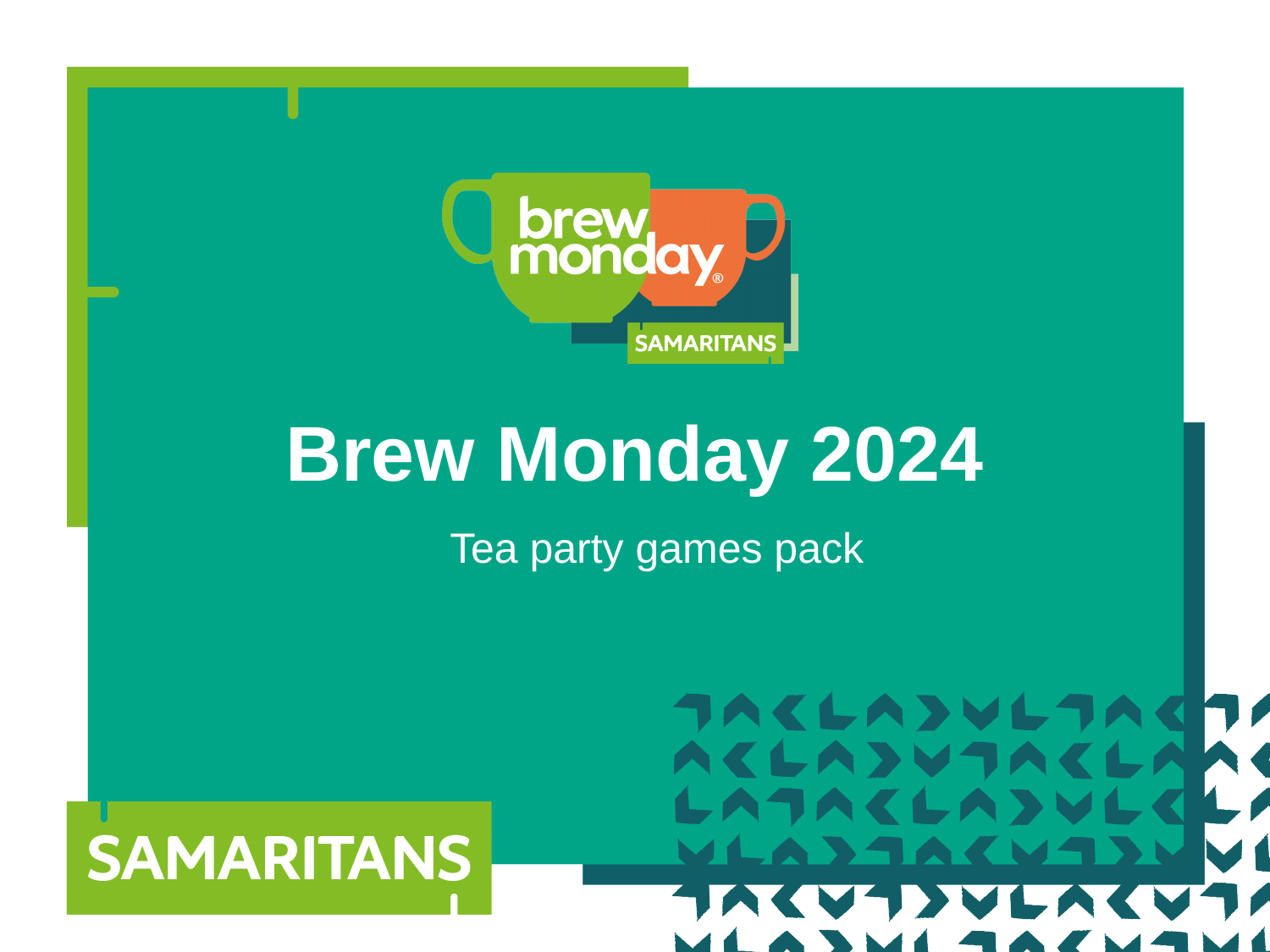

Brew Monday 2024
Tea party games pack